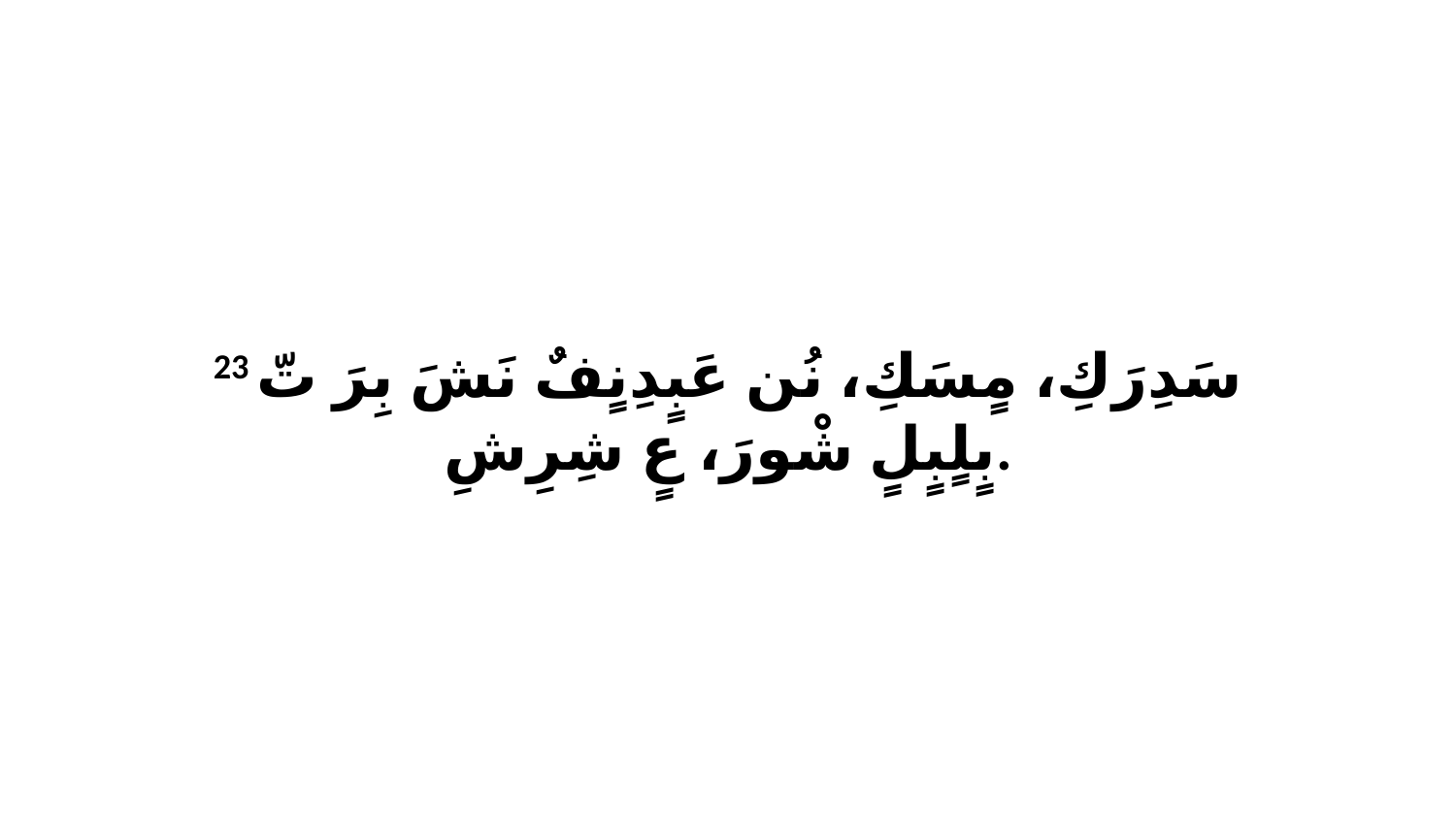

23 سَدِرَكِ، مٍسَكِ، نُن عَبٍدِنٍفٌ نَشَ بِرَ تّ بٍلٍبٍلٍ شْورَ، عٍ شِرِشِ.